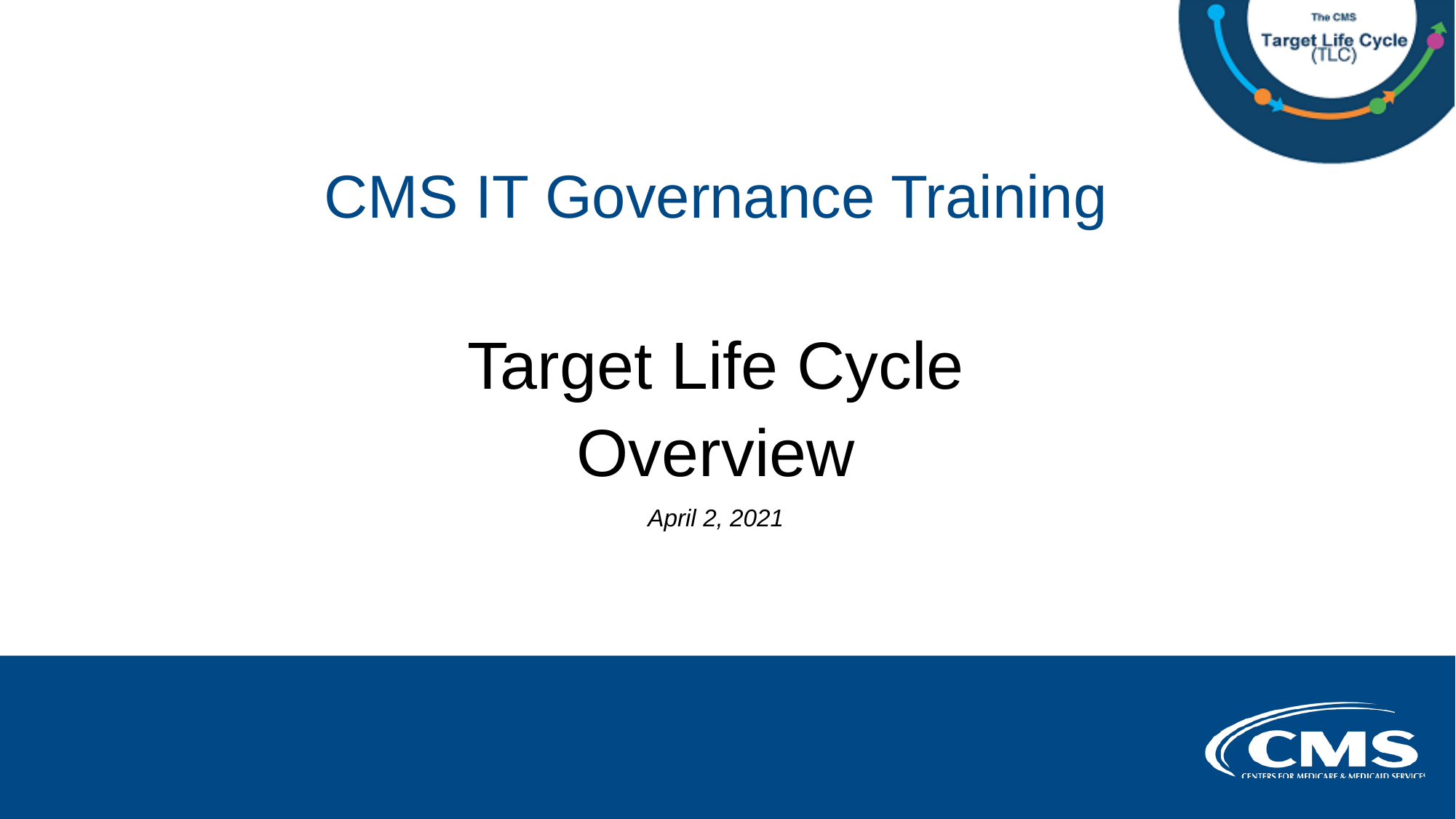

# CMS IT Governance Training
Target Life Cycle
Overview
April 2, 2021